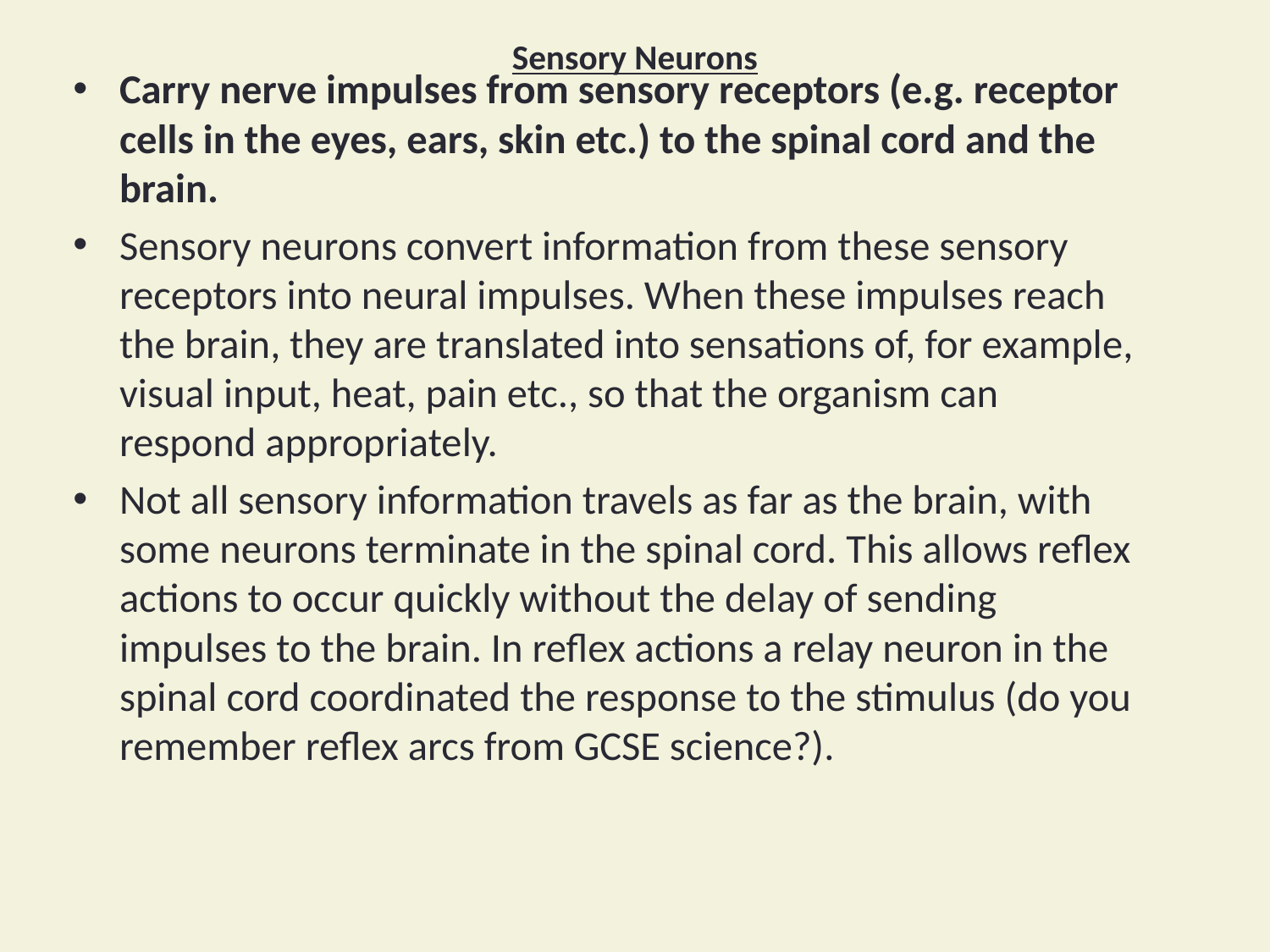

# Sensory Neurons
Carry nerve impulses from sensory receptors (e.g. receptor cells in the eyes, ears, skin etc.) to the spinal cord and the brain.
Sensory neurons convert information from these sensory receptors into neural impulses. When these impulses reach the brain, they are translated into sensations of, for example, visual input, heat, pain etc., so that the organism can respond appropriately.
Not all sensory information travels as far as the brain, with some neurons terminate in the spinal cord. This allows reflex actions to occur quickly without the delay of sending impulses to the brain. In reflex actions a relay neuron in the spinal cord coordinated the response to the stimulus (do you remember reflex arcs from GCSE science?).